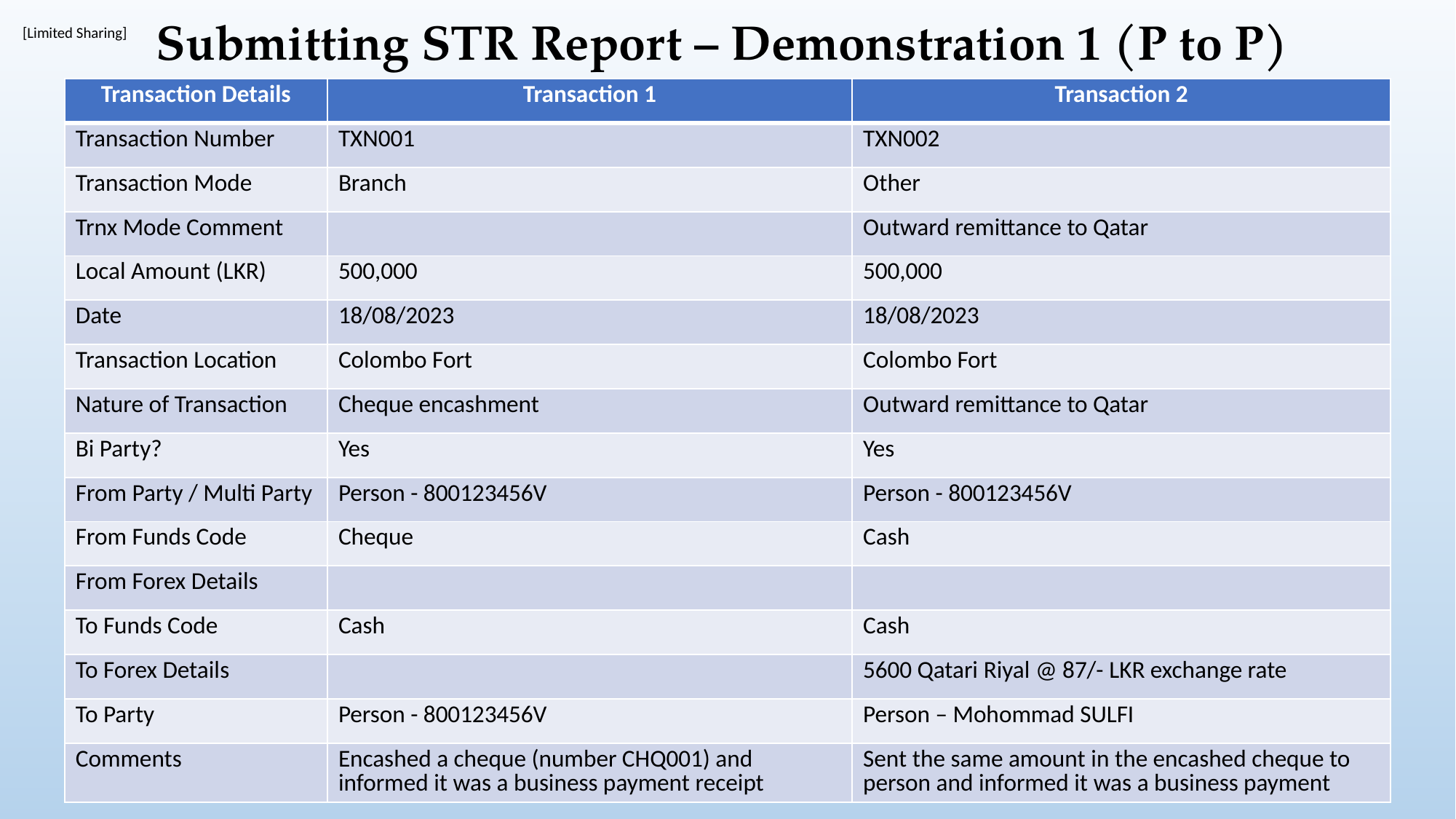

# Submitting STR Report – Demonstration 1 (P to P)
| Transaction Details | Transaction 1 | Transaction 2 |
| --- | --- | --- |
| Transaction Number | TXN001 | TXN002 |
| Transaction Mode | Branch | Other |
| Trnx Mode Comment |  | Outward remittance to Qatar |
| Local Amount (LKR) | 500,000 | 500,000 |
| Date | 18/08/2023 | 18/08/2023 |
| Transaction Location | Colombo Fort | Colombo Fort |
| Nature of Transaction | Cheque encashment | Outward remittance to Qatar |
| Bi Party? | Yes | Yes |
| From Party / Multi Party | Person - 800123456V | Person - 800123456V |
| From Funds Code | Cheque | Cash |
| From Forex Details |  |  |
| To Funds Code | Cash | Cash |
| To Forex Details |  | 5600 Qatari Riyal @ 87/- LKR exchange rate |
| To Party | Person - 800123456V | Person – Mohommad SULFI |
| Comments | Encashed a cheque (number CHQ001) and informed it was a business payment receipt | Sent the same amount in the encashed cheque to person and informed it was a business payment |